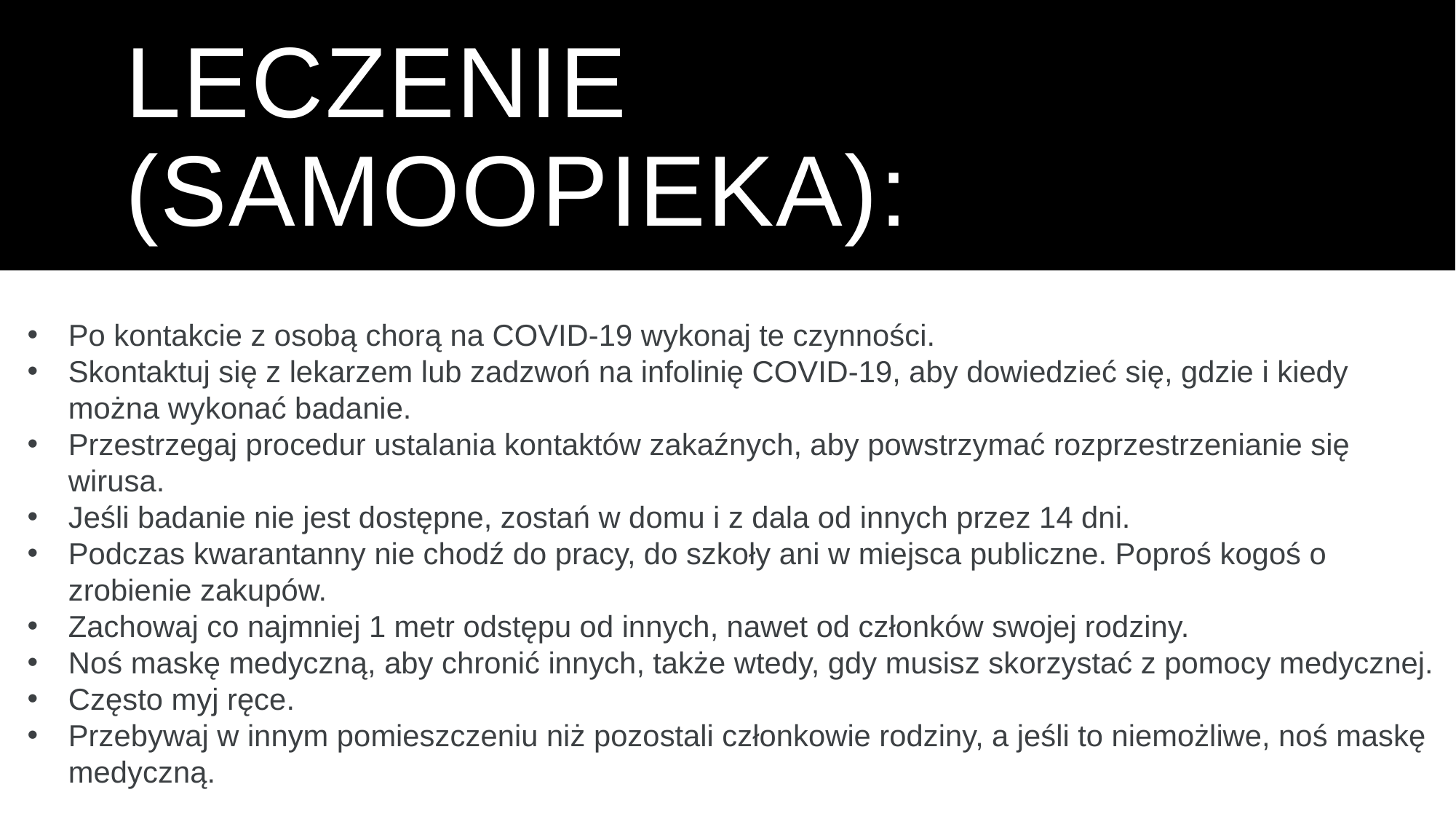

# Leczenie (samoopieka):

Po kontakcie z osobą chorą na COVID-19 wykonaj te czynności.
Skontaktuj się z lekarzem lub zadzwoń na infolinię COVID-19, aby dowiedzieć się, gdzie i kiedy można wykonać badanie.
Przestrzegaj procedur ustalania kontaktów zakaźnych, aby powstrzymać rozprzestrzenianie się wirusa.
Jeśli badanie nie jest dostępne, zostań w domu i z dala od innych przez 14 dni.
Podczas kwarantanny nie chodź do pracy, do szkoły ani w miejsca publiczne. Poproś kogoś o zrobienie zakupów.
Zachowaj co najmniej 1 metr odstępu od innych, nawet od członków swojej rodziny.
Noś maskę medyczną, aby chronić innych, także wtedy, gdy musisz skorzystać z pomocy medycznej.
Często myj ręce.
Przebywaj w innym pomieszczeniu niż pozostali członkowie rodziny, a jeśli to niemożliwe, noś maskę medyczną.